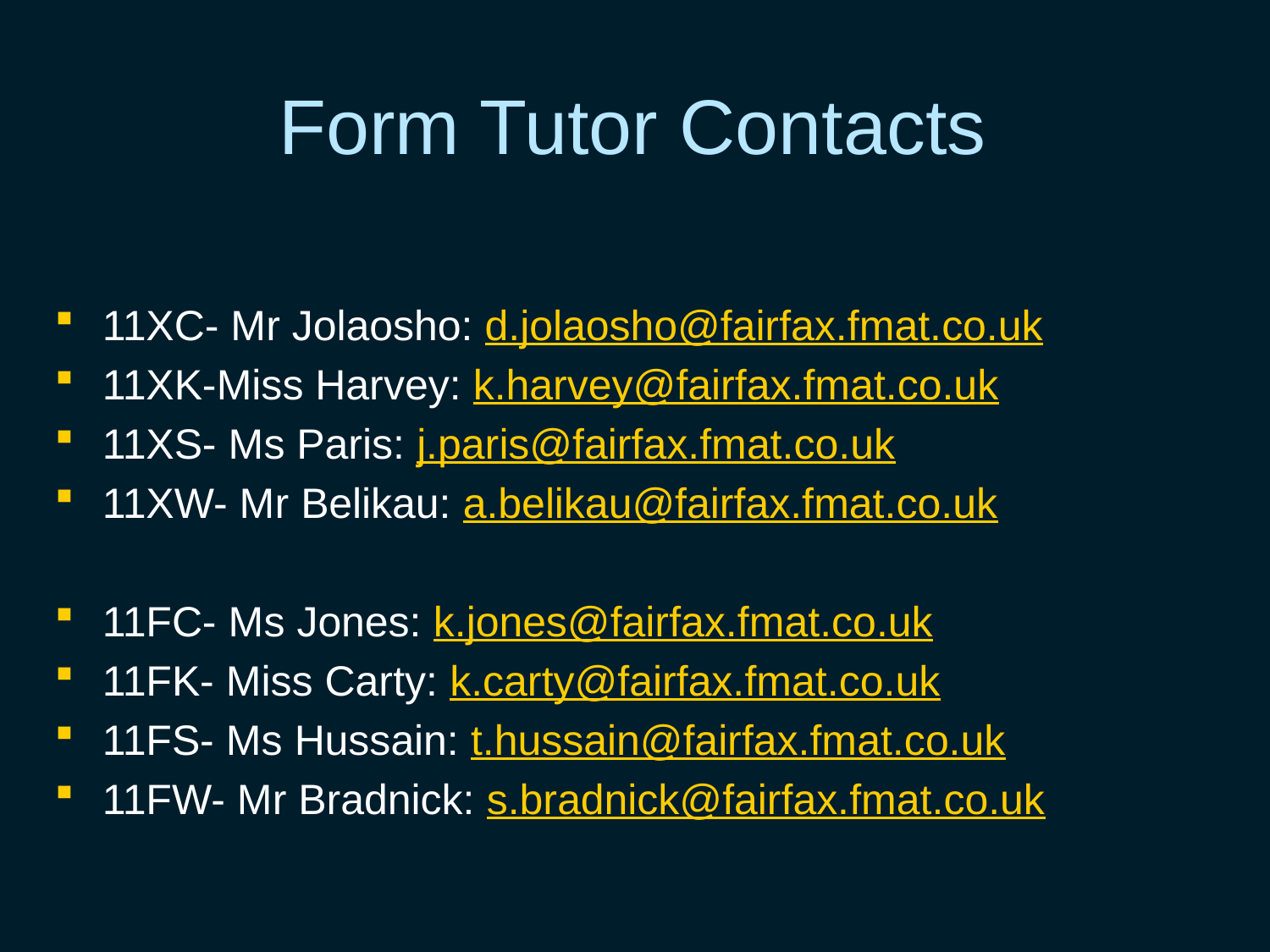

# Form Tutor Contacts

11XC- Mr Jolaosho: d.jolaosho@fairfax.fmat.co.uk
11XK-Miss Harvey: k.harvey@fairfax.fmat.co.uk
11XS- Ms Paris: j.paris@fairfax.fmat.co.uk
11XW- Mr Belikau: a.belikau@fairfax.fmat.co.uk

11FC- Ms Jones: k.jones@fairfax.fmat.co.uk
11FK- Miss Carty: k.carty@fairfax.fmat.co.uk
11FS- Ms Hussain: t.hussain@fairfax.fmat.co.uk
11FW- Mr Bradnick: s.bradnick@fairfax.fmat.co.uk